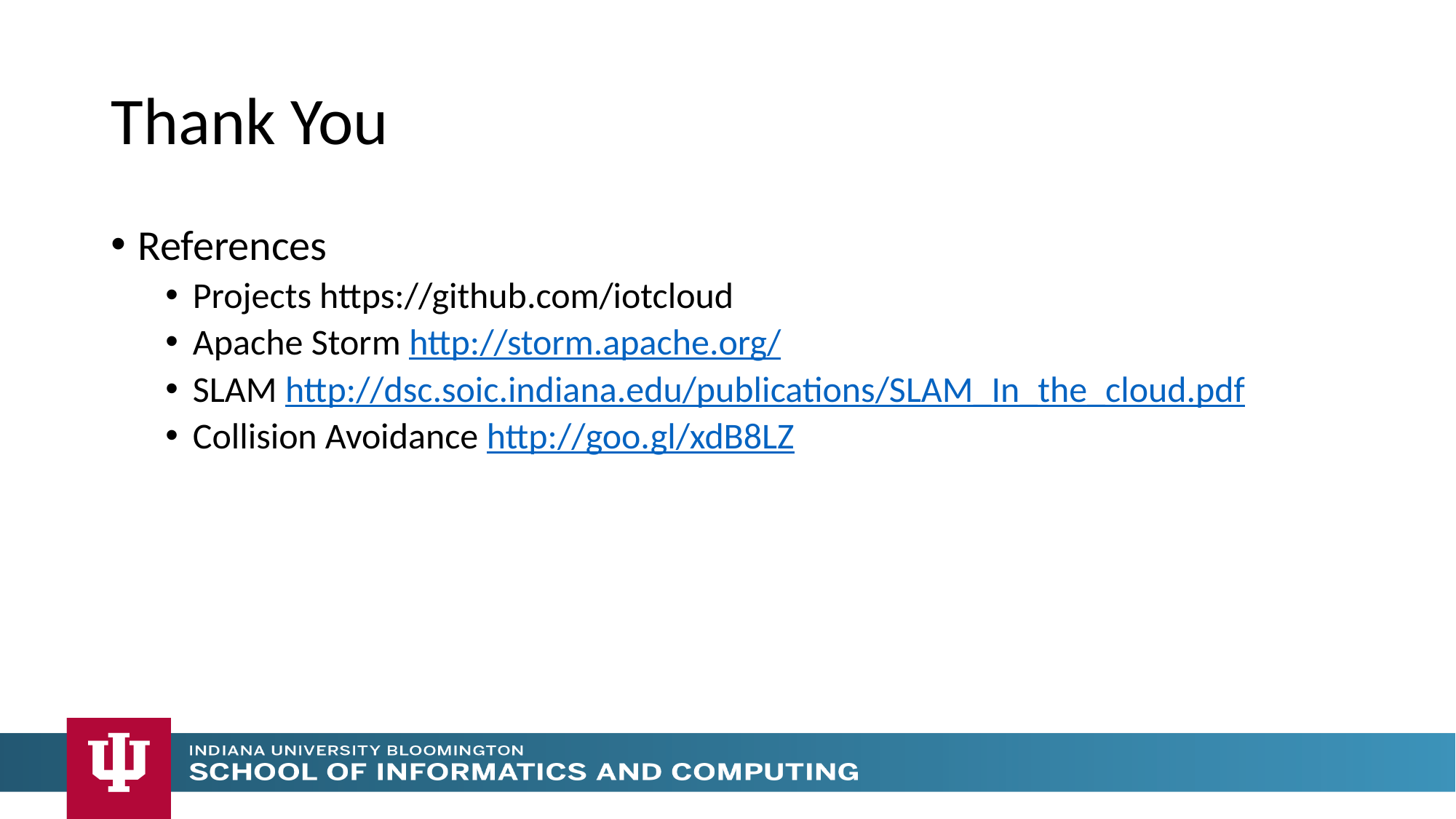

# Thank You
References
Projects https://github.com/iotcloud
Apache Storm http://storm.apache.org/
SLAM http://dsc.soic.indiana.edu/publications/SLAM_In_the_cloud.pdf
Collision Avoidance http://goo.gl/xdB8LZ